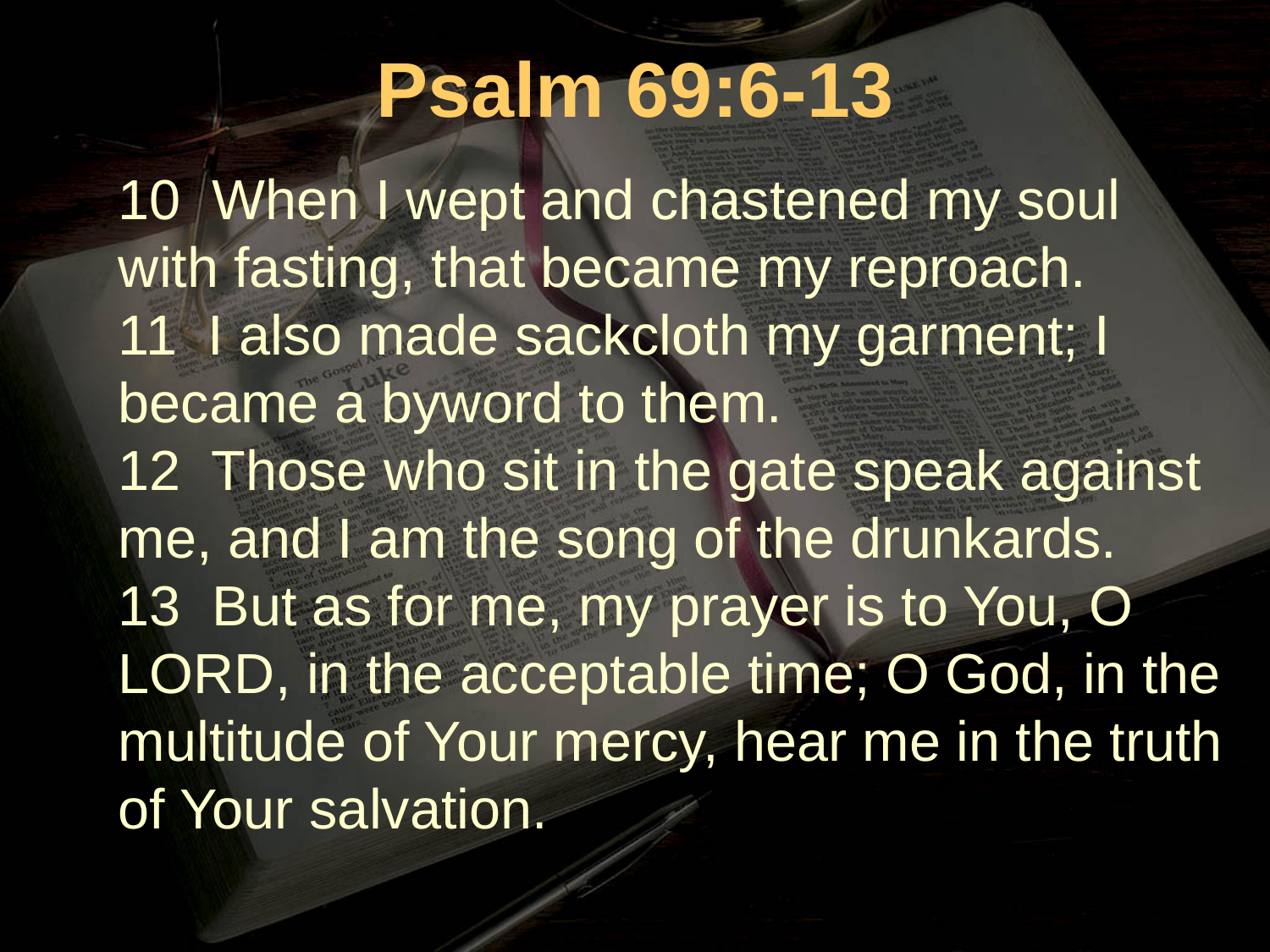

Psalm 69:6-13
10  When I wept and chastened my soul with fasting, that became my reproach.
11  I also made sackcloth my garment; I became a byword to them.
12  Those who sit in the gate speak against me, and I am the song of the drunkards.
13  But as for me, my prayer is to You, O LORD, in the acceptable time; O God, in the multitude of Your mercy, hear me in the truth of Your salvation.